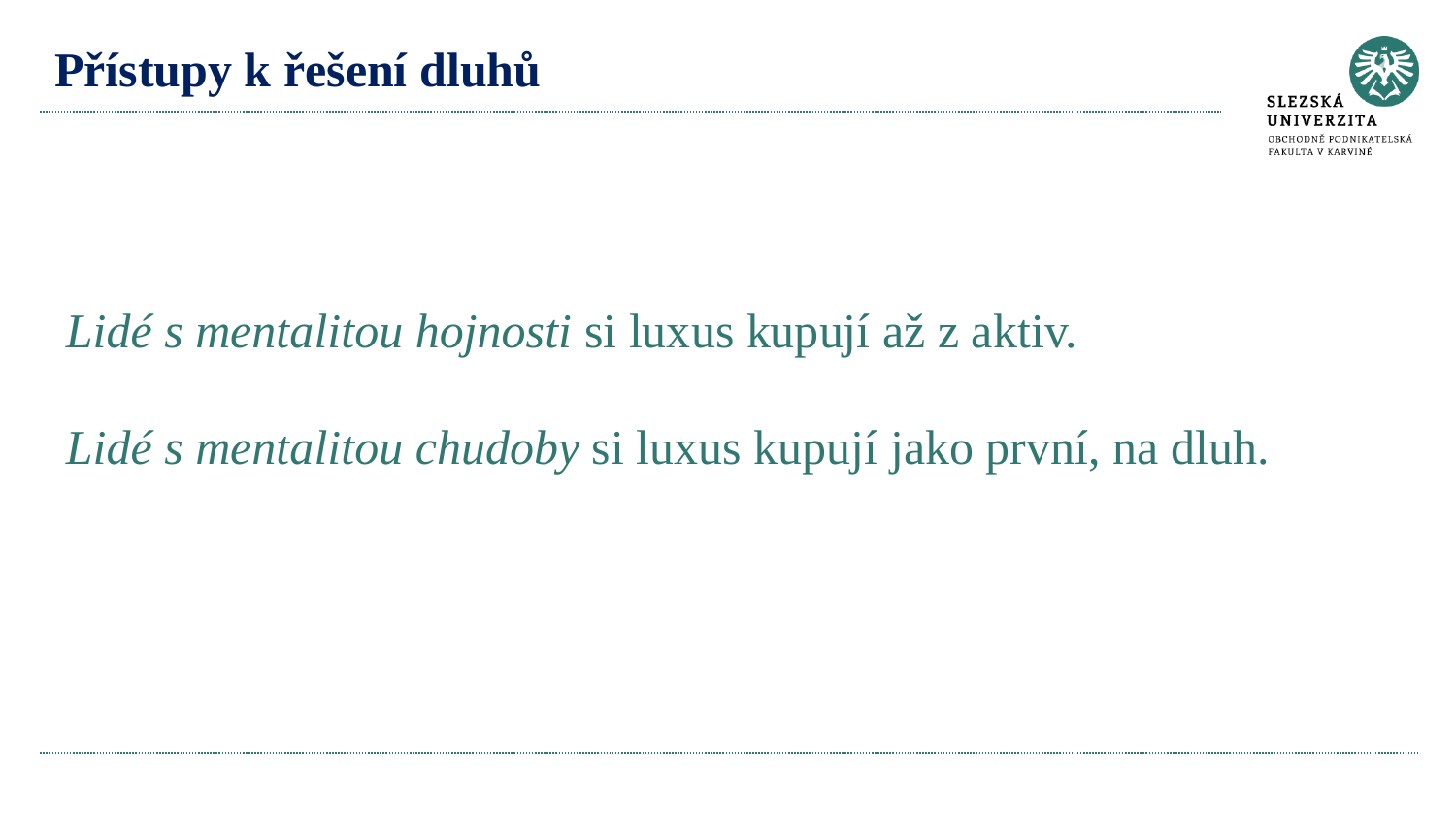

# Přístupy k řešení dluhů
Lidé s mentalitou hojnosti si luxus kupují až z aktiv.

Lidé s mentalitou chudoby si luxus kupují jako první, na dluh.